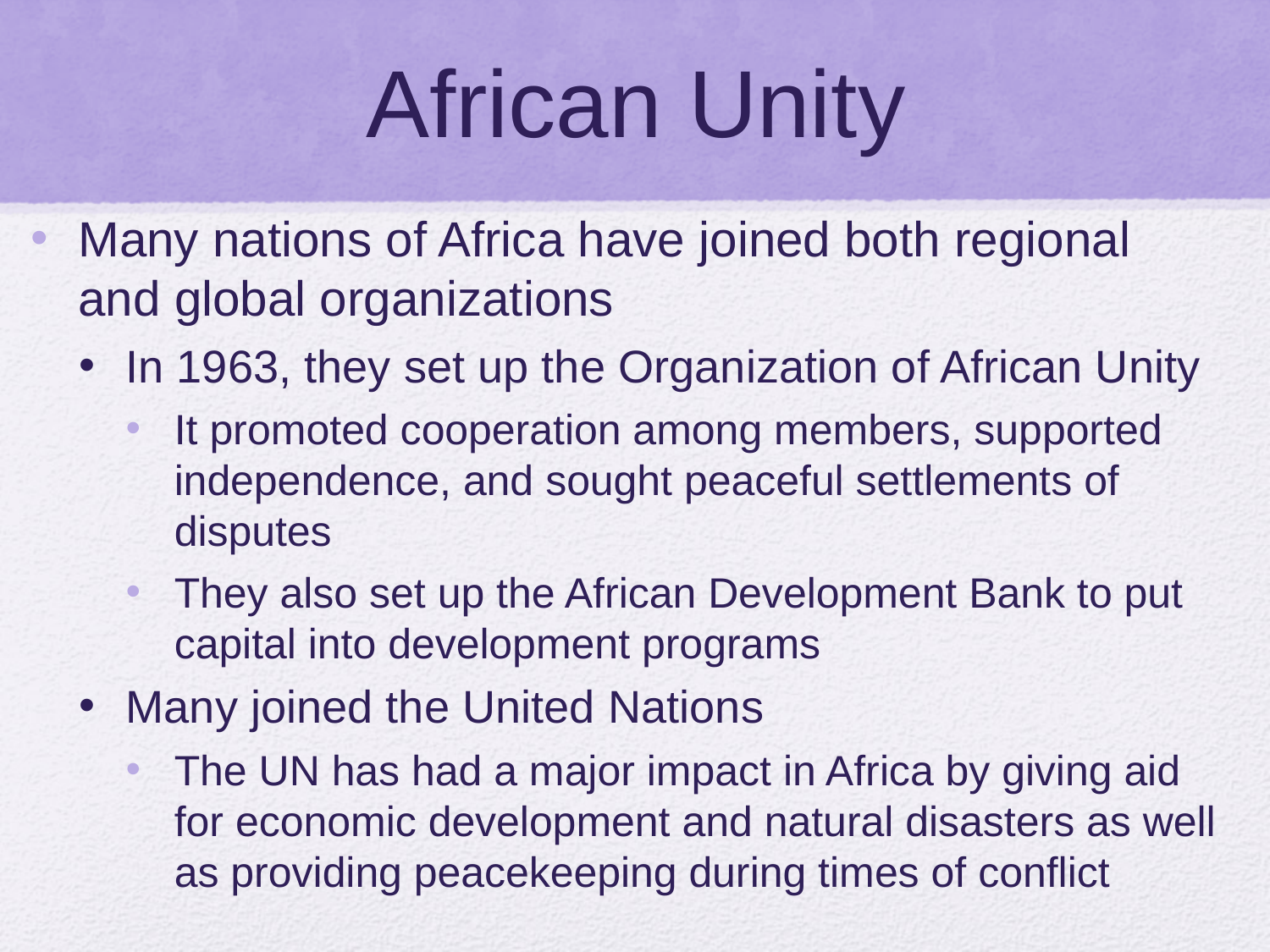

# African Unity
Many nations of Africa have joined both regional and global organizations
In 1963, they set up the Organization of African Unity
It promoted cooperation among members, supported independence, and sought peaceful settlements of disputes
They also set up the African Development Bank to put capital into development programs
Many joined the United Nations
The UN has had a major impact in Africa by giving aid for economic development and natural disasters as well as providing peacekeeping during times of conflict